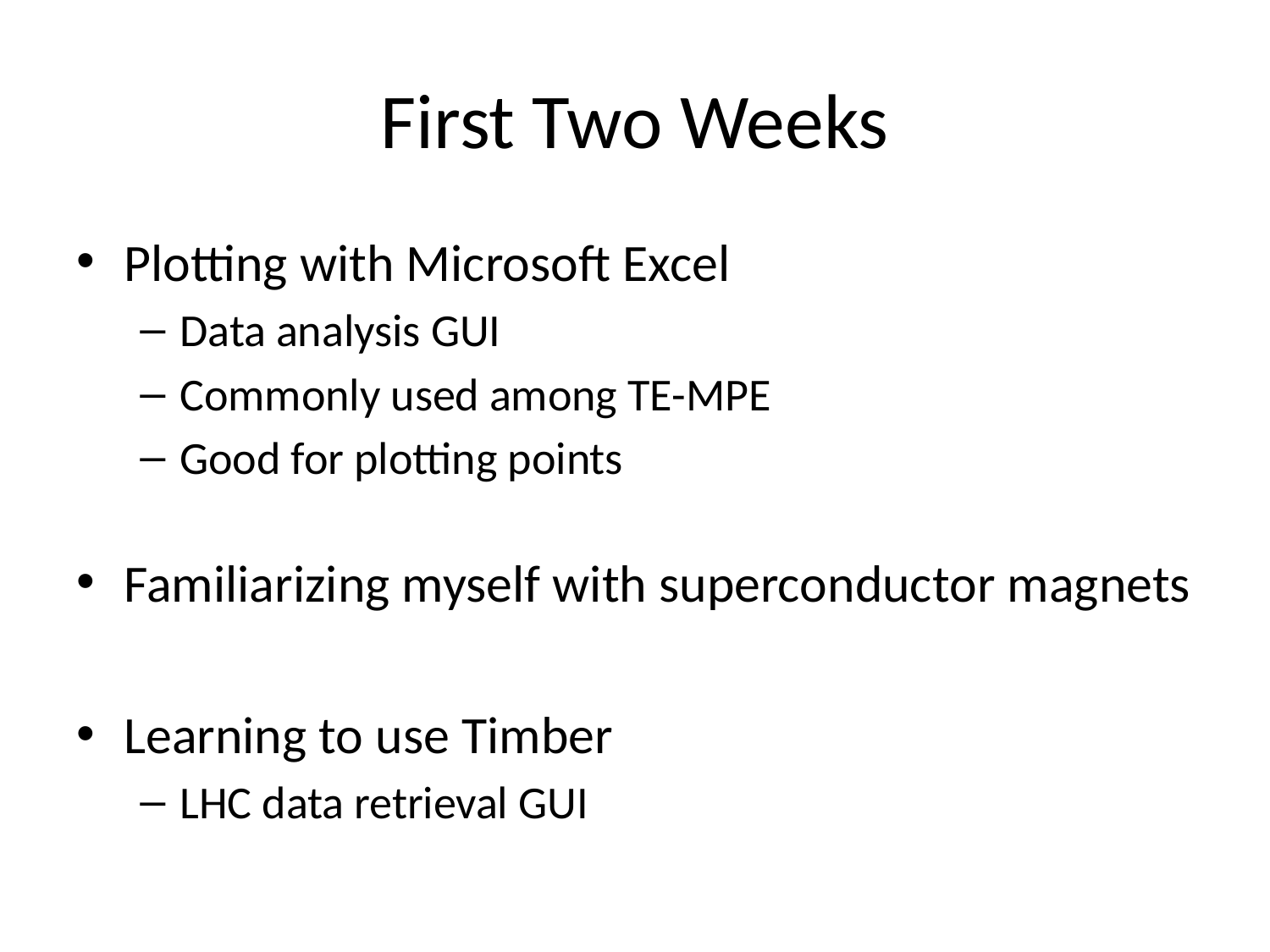

# First Two Weeks
Plotting with Microsoft Excel
Data analysis GUI
Commonly used among TE-MPE
Good for plotting points
Familiarizing myself with superconductor magnets

Learning to use Timber
LHC data retrieval GUI